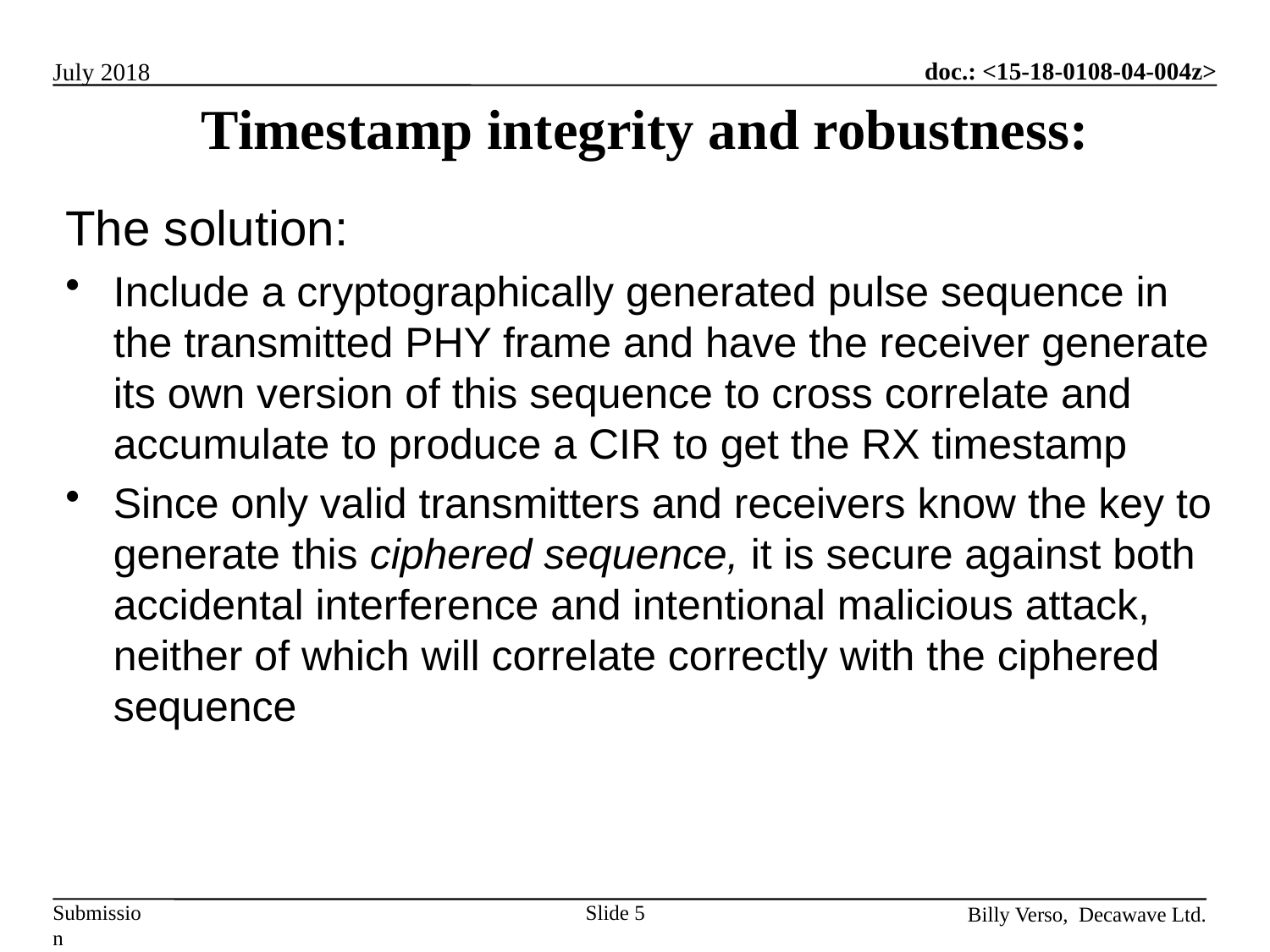

# Timestamp integrity and robustness:
The solution:
Include a cryptographically generated pulse sequence in the transmitted PHY frame and have the receiver generate its own version of this sequence to cross correlate and accumulate to produce a CIR to get the RX timestamp
Since only valid transmitters and receivers know the key to generate this ciphered sequence, it is secure against both accidental interference and intentional malicious attack, neither of which will correlate correctly with the ciphered sequence